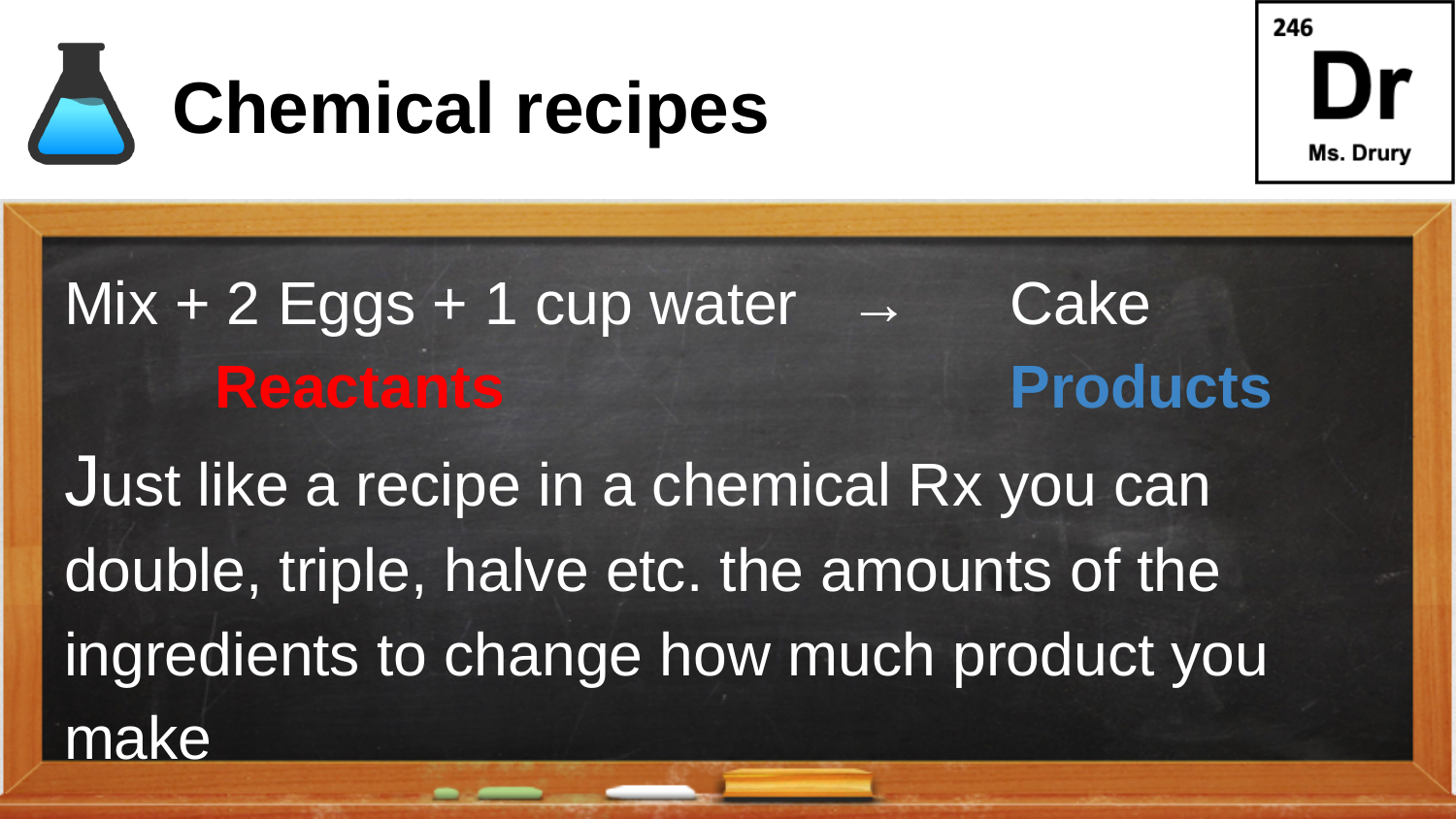

# Chemical recipes
Mix + 2 Eggs + 1 cup water   →      Cake
         Reactants		             Products
Just like a recipe in a chemical Rx you can double, triple, halve etc. the amounts of the ingredients to change how much product you make